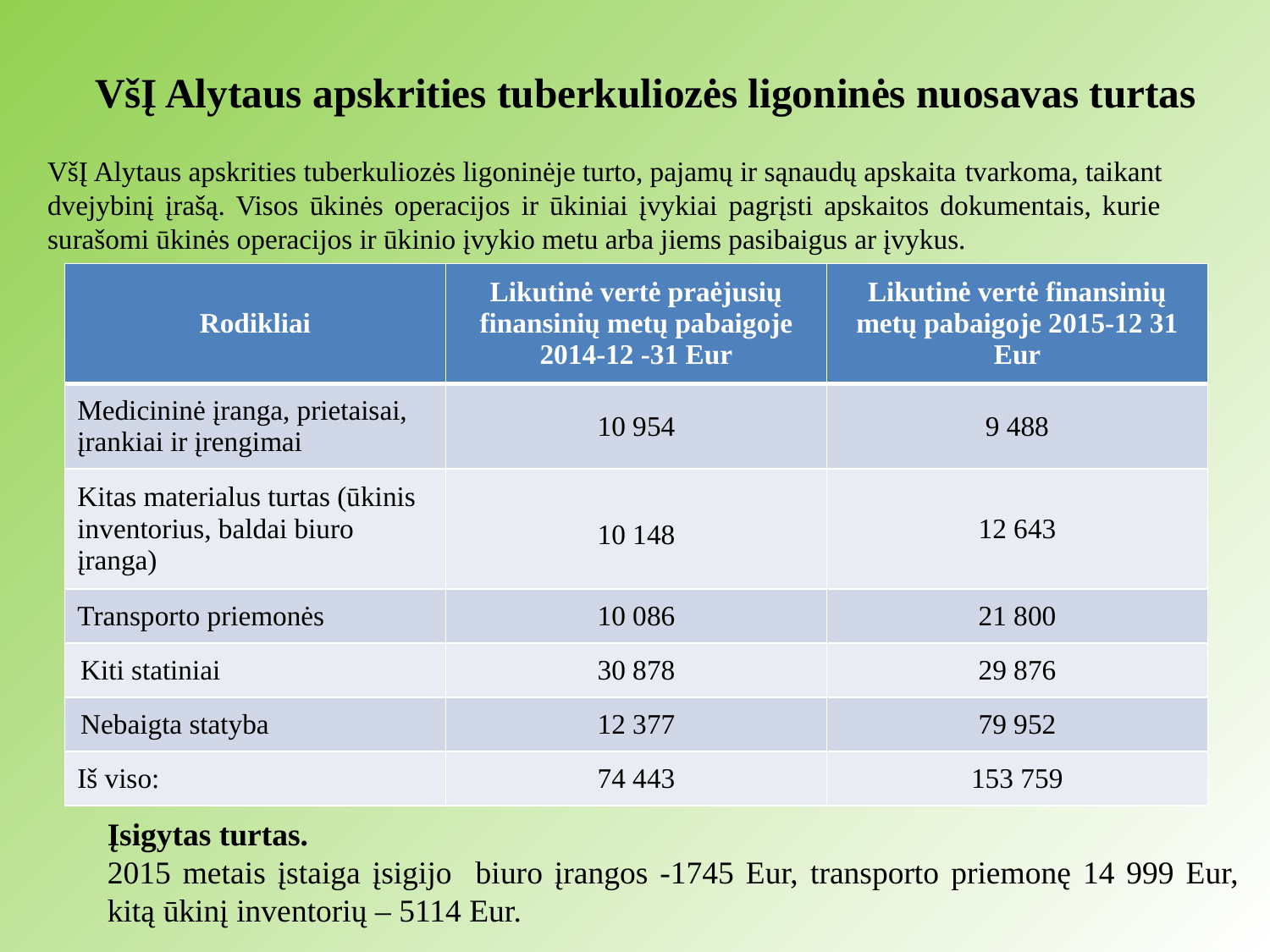

# VšĮ Alytaus apskrities tuberkuliozės ligoninės nuosavas turtas
VšĮ Alytaus apskrities tuberkuliozės ligoninėje turto, pajamų ir sąnaudų apskaita tvarkoma, taikant dvejybinį įrašą. Visos ūkinės operacijos ir ūkiniai įvykiai pagrįsti apskaitos dokumentais, kurie surašomi ūkinės operacijos ir ūkinio įvykio metu arba jiems pasibaigus ar įvykus.
| Rodikliai | Likutinė vertė praėjusių finansinių metų pabaigoje 2014-12 -31 Eur | Likutinė vertė finansinių metų pabaigoje 2015-12 31 Eur |
| --- | --- | --- |
| Medicininė įranga, prietaisai, įrankiai ir įrengimai | 10 954 | 9 488 |
| Kitas materialus turtas (ūkinis inventorius, baldai biuro įranga) | 10 148 | 12 643 |
| Transporto priemonės | 10 086 | 21 800 |
| Kiti statiniai | 30 878 | 29 876 |
| Nebaigta statyba | 12 377 | 79 952 |
| Iš viso: | 74 443 | 153 759 |

Įsigytas turtas.
2015 metais įstaiga įsigijo  biuro įrangos -1745 Eur, transporto priemonę 14 999 Eur, kitą ūkinį inventorių – 5114 Eur.